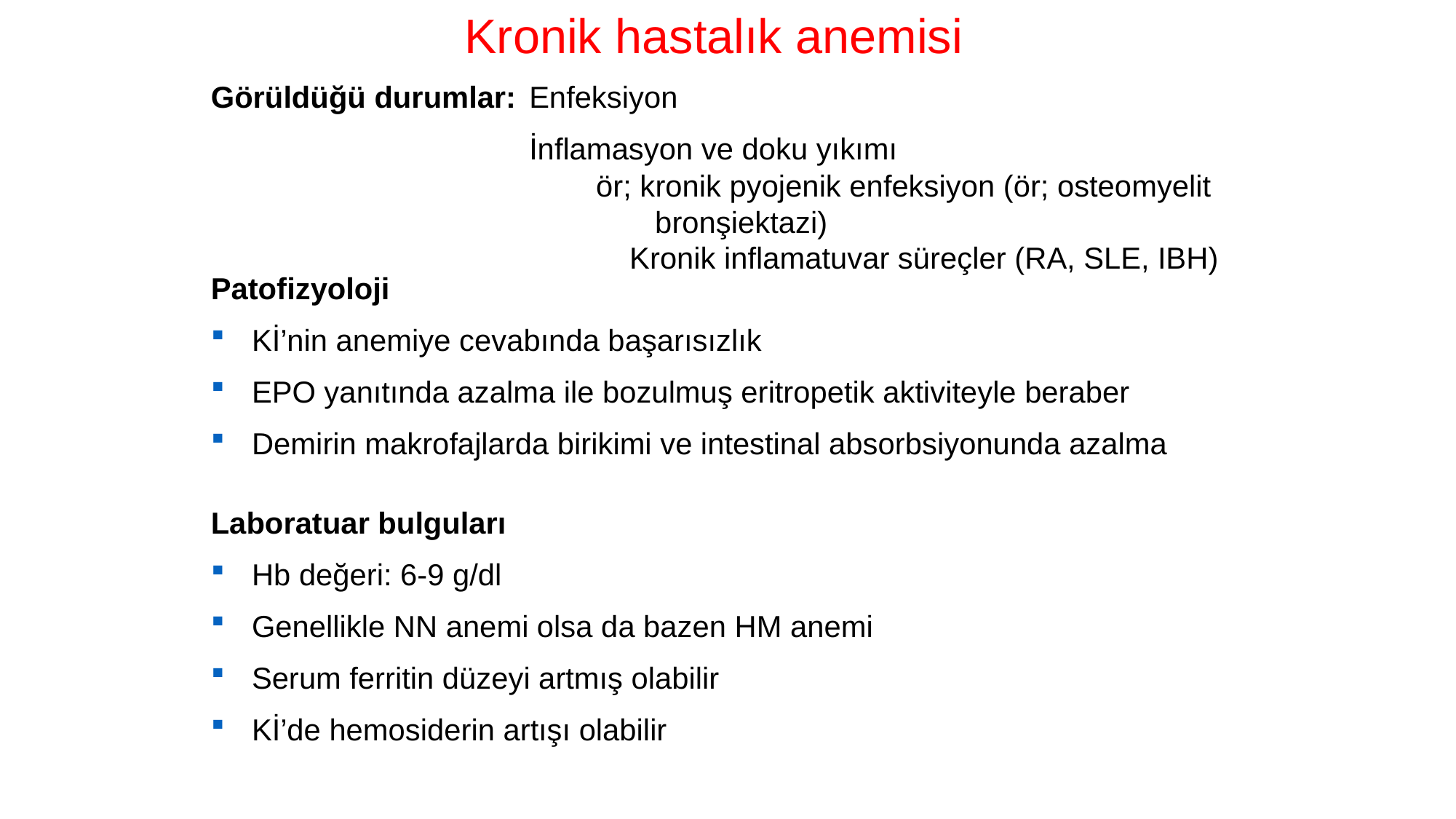

Kronik hastalık anemisi
Görüldüğü durumlar:
Enfeksiyon
İnflamasyon ve doku yıkımı                                                    ör; kronik pyojenik enfeksiyon (ör; osteomyelit  	  bronşiektazi)           	  	                                   Kronik inflamatuvar süreçler (RA, SLE, IBH)
Patofizyoloji
Kİ’nin anemiye cevabında başarısızlık
EPO yanıtında azalma ile bozulmuş eritropetik aktiviteyle beraber
Demirin makrofajlarda birikimi ve intestinal absorbsiyonunda azalma
Laboratuar bulguları
Hb değeri: 6-9 g/dl
Genellikle NN anemi olsa da bazen HM anemi
Serum ferritin düzeyi artmış olabilir
Kİ’de hemosiderin artışı olabilir